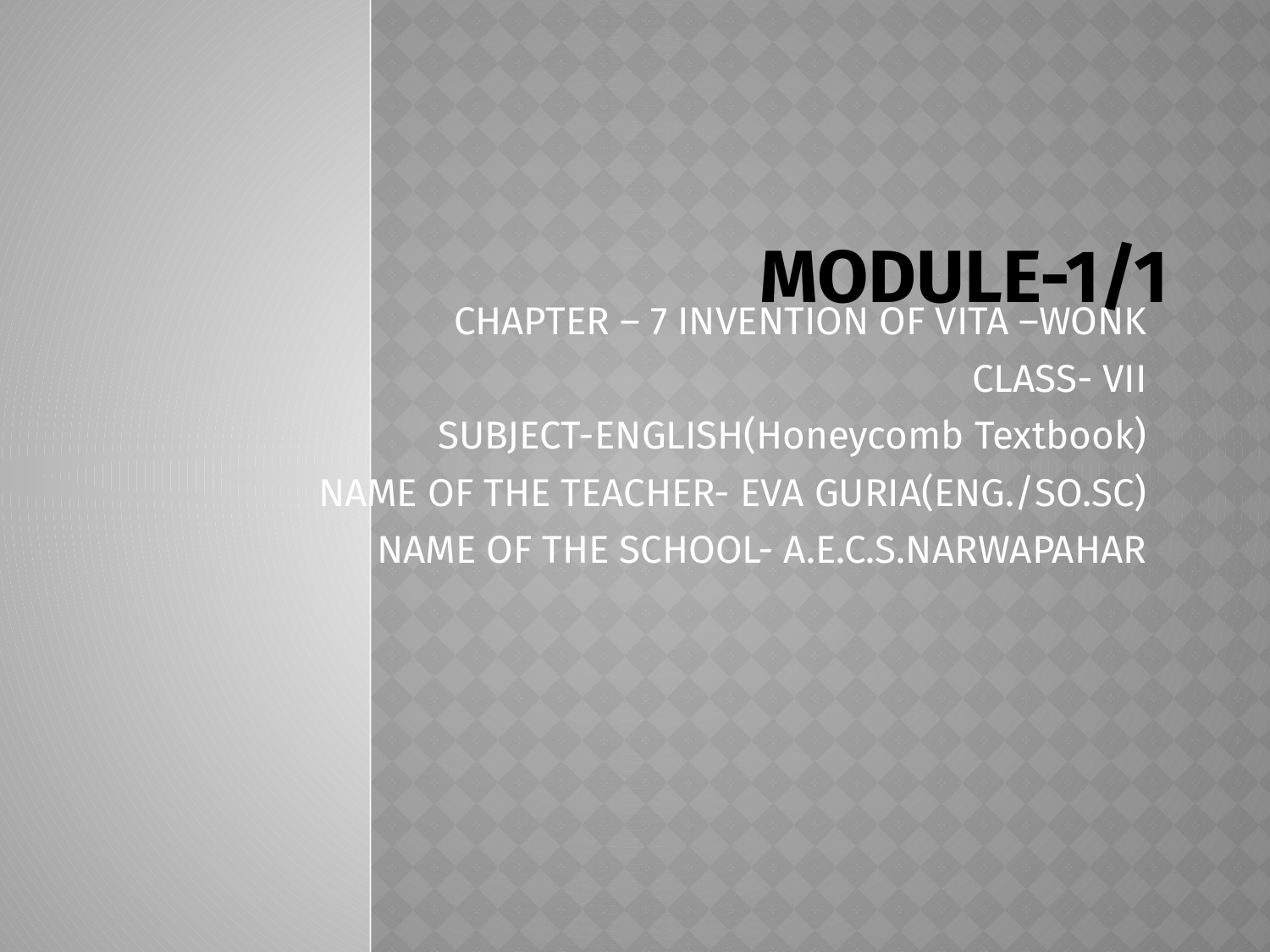

# MODULE-1/1
CHAPTER – 7 INVENTION OF VITA –WONK
CLASS- VII
SUBJECT-ENGLISH(Honeycomb Textbook)
NAME OF THE TEACHER- EVA GURIA(ENG./SO.SC)
NAME OF THE SCHOOL- A.E.C.S.NARWAPAHAR